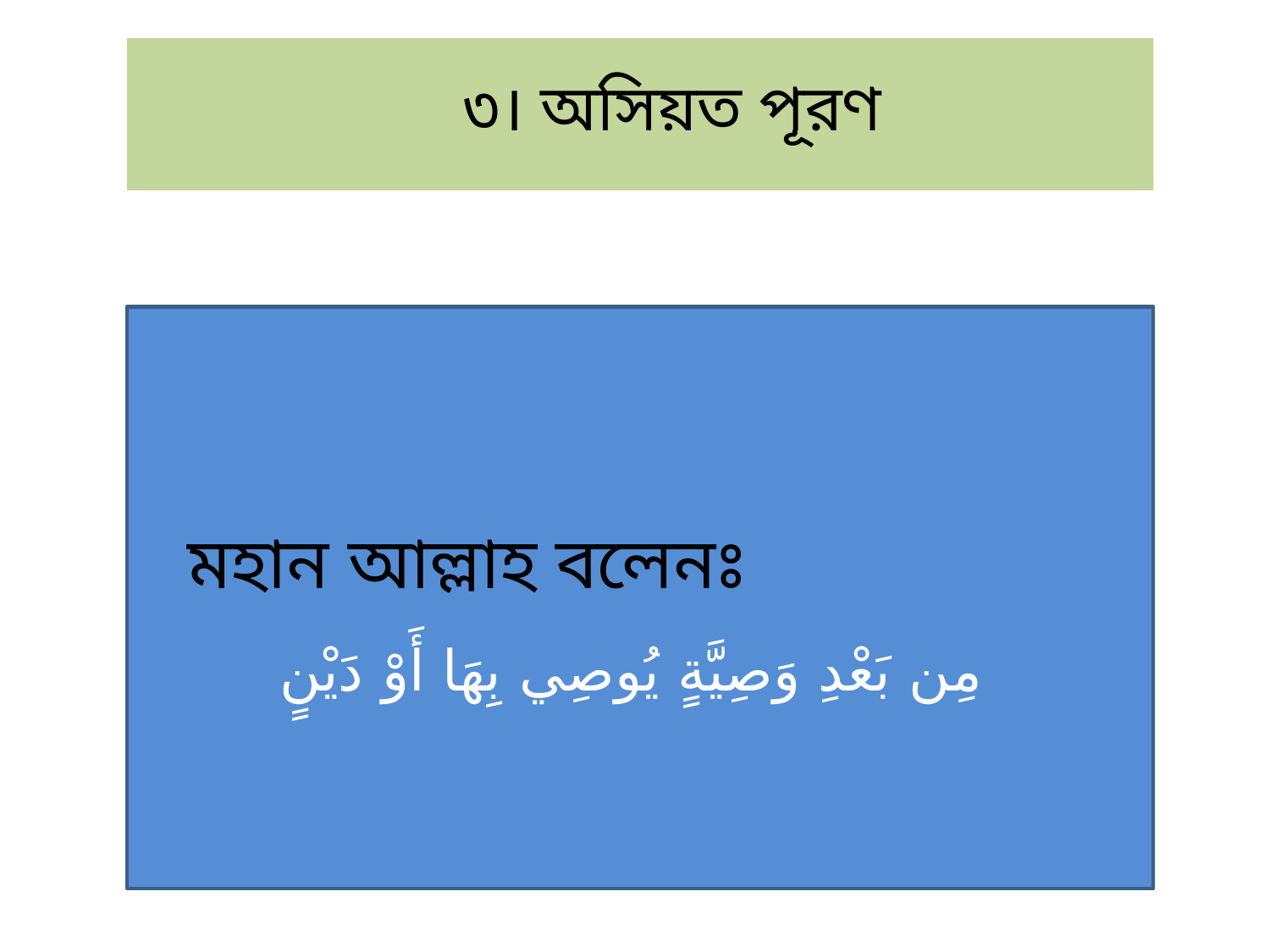

৩। অসিয়ত পূরণ
	মহান আল্লাহ বলেনঃ
مِن بَعْدِ وَصِيَّةٍ يُوصِي بِهَا أَوْ دَيْنٍ